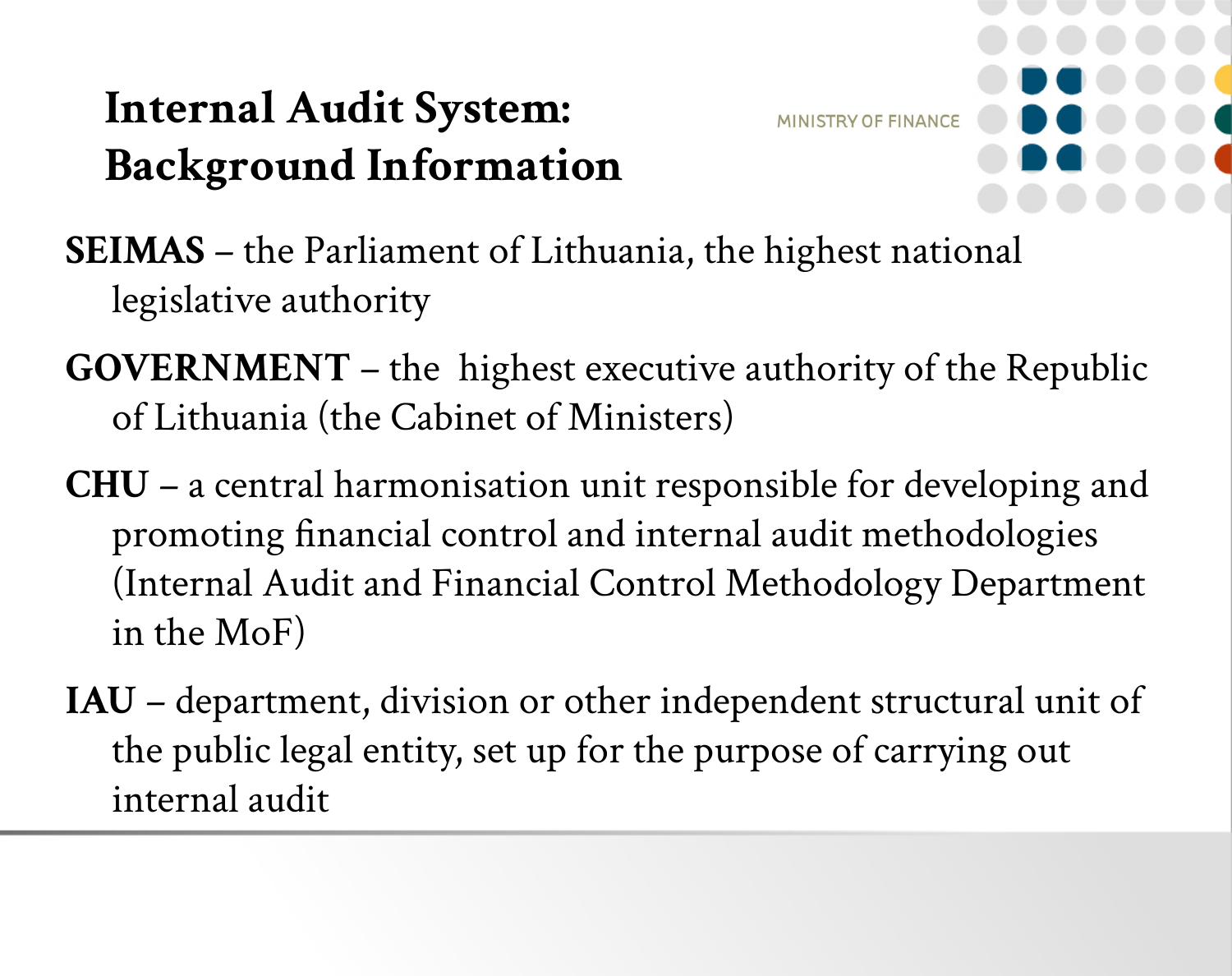

# Internal Audit System: Background Information
SEIMAS – the Parliament of Lithuania, the highest national legislative authority
GOVERNMENT – the  highest executive authority of the Republic of Lithuania (the Cabinet of Ministers)
CHU – a central harmonisation unit responsible for developing and promoting financial control and internal audit methodologies (Internal Audit and Financial Control Methodology Department in the MoF)
IAU – department, division or other independent structural unit of the public legal entity, set up for the purpose of carrying out internal audit